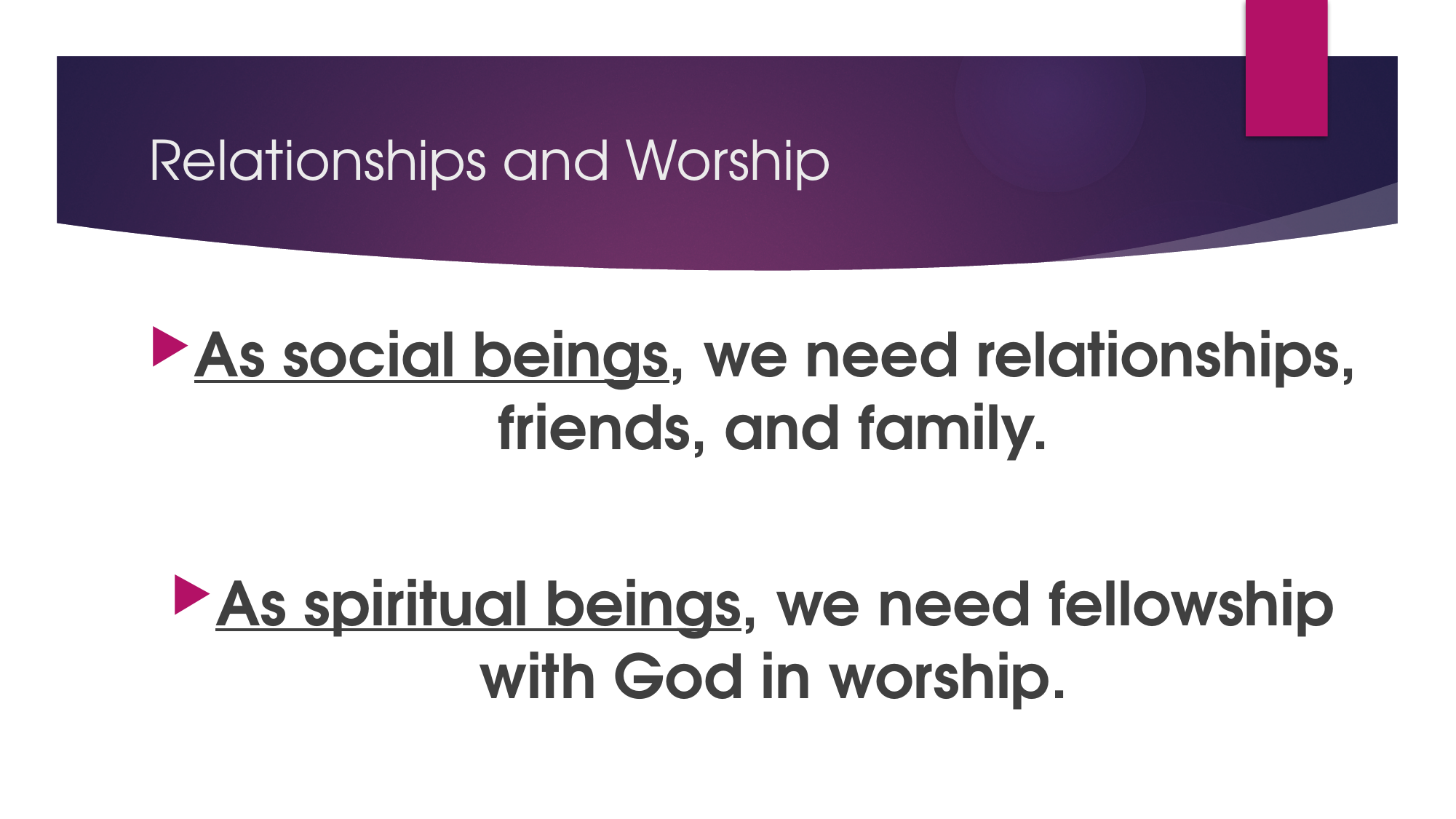

# Relationships and Worship
As social beings, we need relationships, friends, and family.

As spiritual beings, we need fellowship with God in worship.